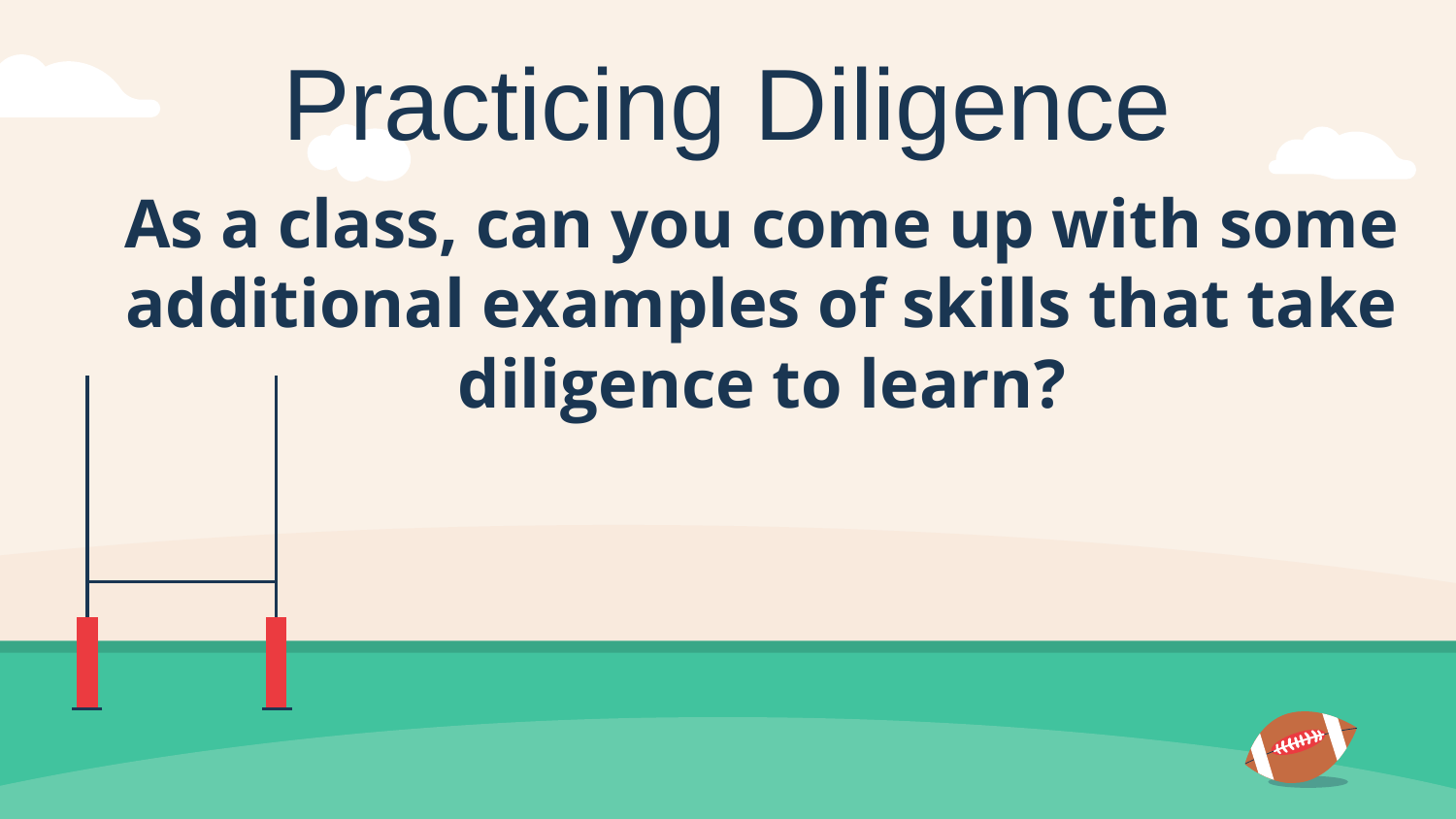

# Practicing Diligence

As a class, can you come up with some additional examples of skills that take diligence to learn?